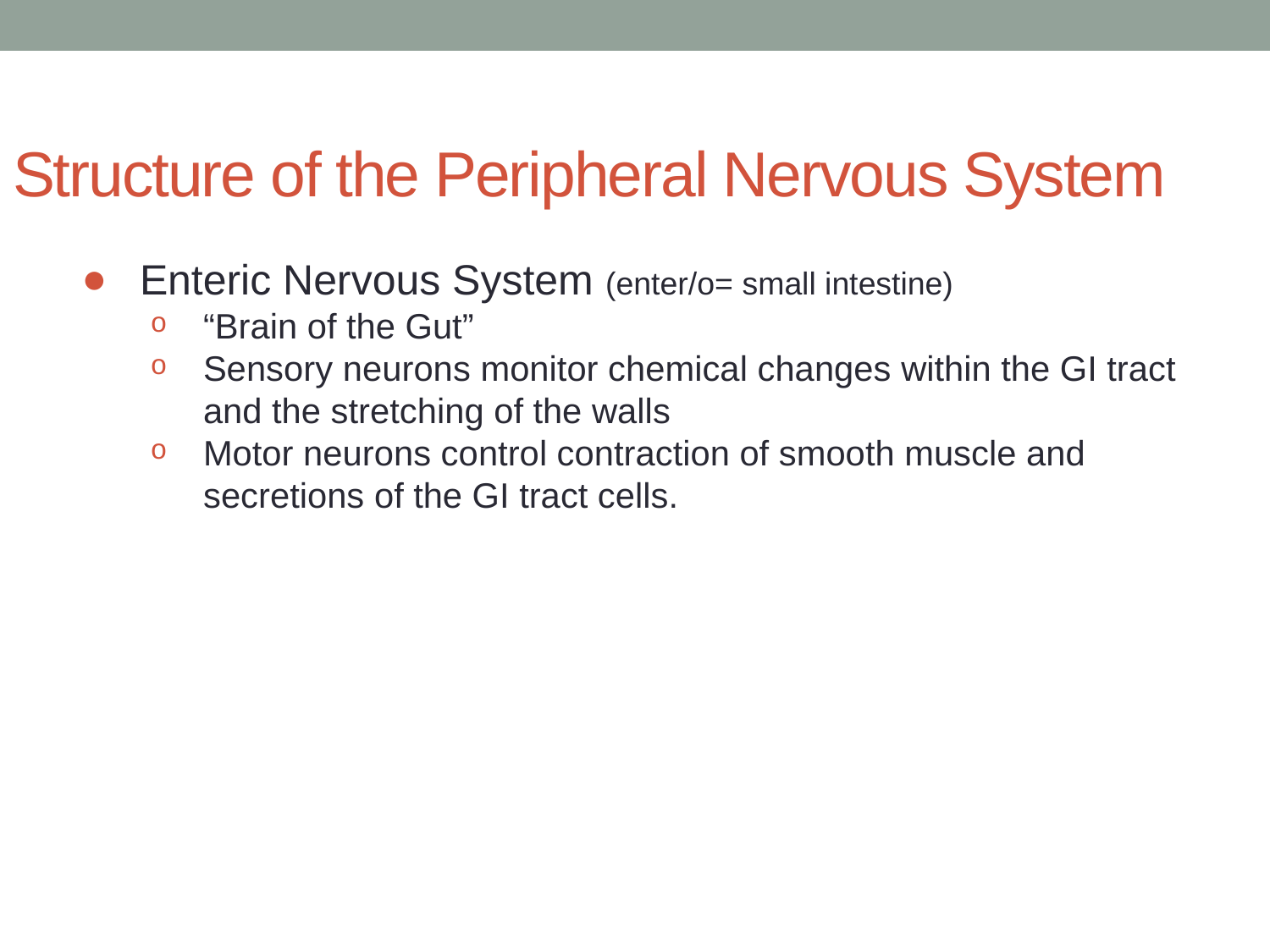

# Structure of the Peripheral Nervous System
Enteric Nervous System (enter/o= small intestine)
“Brain of the Gut”
Sensory neurons monitor chemical changes within the GI tract and the stretching of the walls
Motor neurons control contraction of smooth muscle and secretions of the GI tract cells.